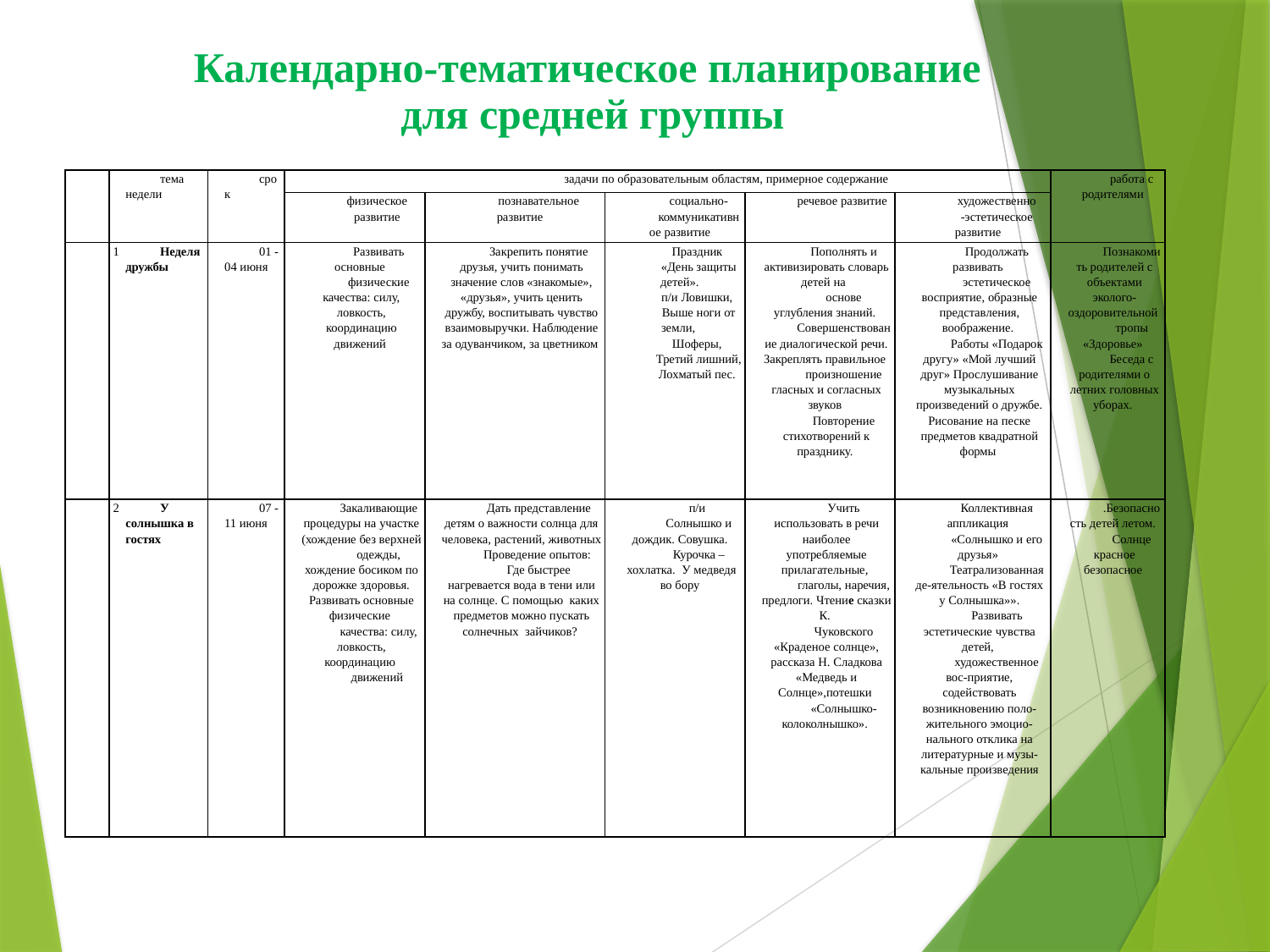

# Календарно-тематическое планирование для средней группы
|  | тема недели | срок | задачи по образовательным областям, примерное содержание |  |  |  |  | работа с родителями |
| --- | --- | --- | --- | --- | --- | --- | --- | --- |
|  |  |  | физическое развитие | познавательное развитие | социально- коммуникативное развитие | речевое развитие | художественно -эстетическое развитие |  |
| 1 | Неделя дружбы | 01 - 04 июня | Развивать основные физические качества: силу, ловкость, координацию движений | Закрепить понятие друзья, учить понимать значение слов «знакомые», «друзья», учить ценить дружбу, воспитывать чувство взаимовыручки. Наблюдение за одуванчиком, за цветником | Праздник «День защиты детей». п/и Ловишки, Выше ноги от земли, Шоферы, Третий лишний, Лохматый пес. | Пополнять и активизировать словарь детей на основе углубления знаний. Совершенствование диалогической речи. Закреплять правильное произношение гласных и согласных звуков Повторение стихотворений к празднику. | Продолжать развивать эстетическое восприятие, образные представления, воображение. Работы «Подарок другу» «Мой лучший друг» Прослушивание музыкальных произведений о дружбе. Рисование на песке предметов квадратной формы | Познакомить родителей с объектами эколого-оздоровительной тропы «Здоровье» Беседа с родителями о летних головных уборах. |
| 2 | У солнышка в гостях | 07 - 11 июня | Закаливающие процедуры на участке (хождение без верхней одежды, хождение босиком по дорожке здоровья. Развивать основные физические качества: силу, ловкость, координацию движений | Дать представление детям о важности солнца для человека, растений, животных Проведение опытов: Где быстрее нагревается вода в тени или на солнце. С помощью каких предметов можно пускать солнечных зайчиков? | п/и Солнышко и дождик. Совушка. Курочка – хохлатка. У медведя во бору | Учить использовать в речи наиболее употребляемые прилагательные, глаголы, наречия, предлоги. Чтение сказки К. Чуковского «Краденое солнце», рассказа Н. Сладкова «Медведь и Солнце»,потешки «Солнышко-колоколнышко». | Коллективная аппликация «Солнышко и его друзья» Театрализованная де-ятельность «В гостях у Солнышка»». Развивать эстетические чувства детей, художественное вос-приятие, содействовать возникновению поло-жительного эмоцио-нального отклика на литературные и музы-кальные произведения | .Безопасность детей летом. Солнце красное безопасное |